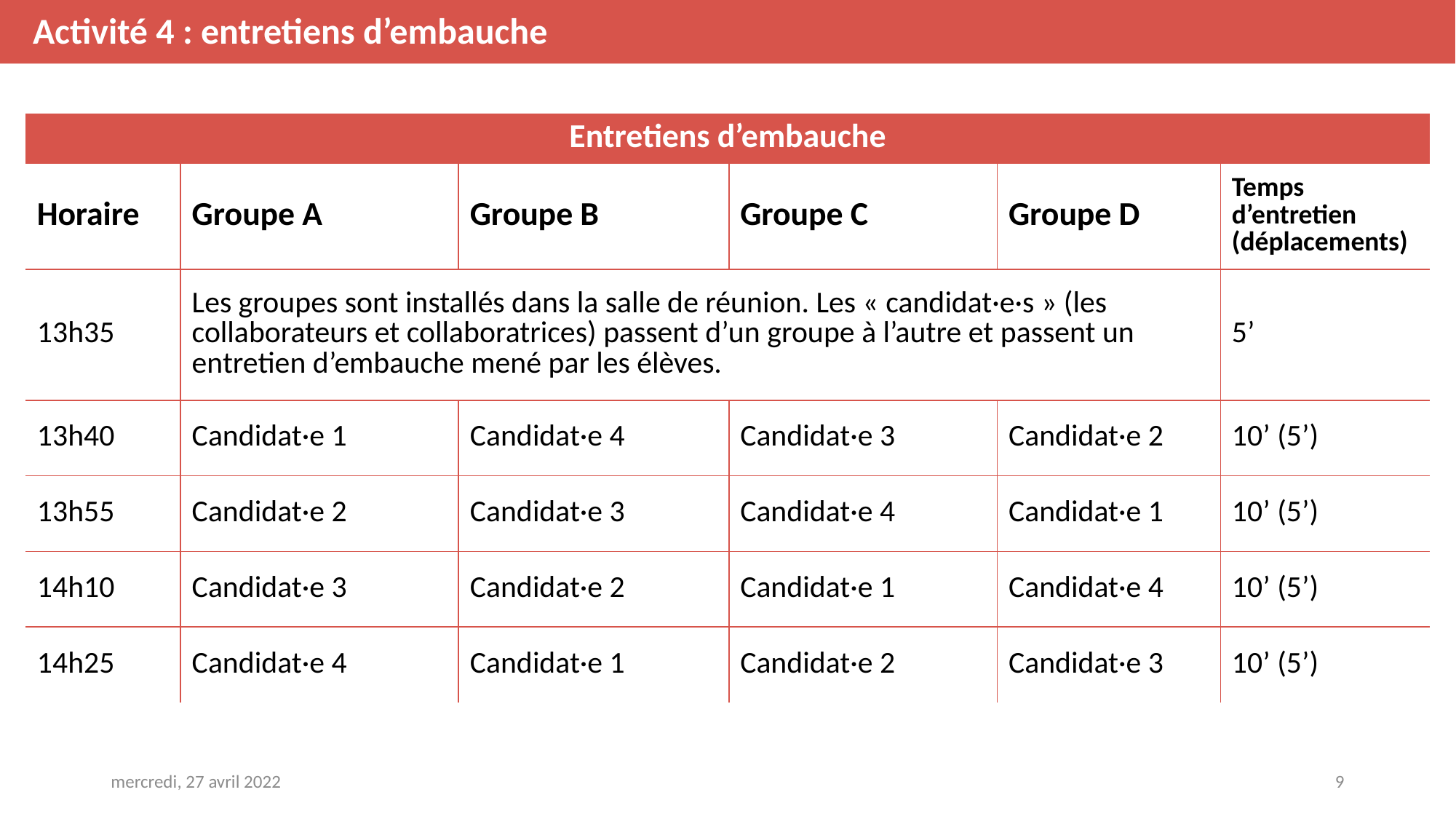

Activité 4 : entretiens d’embauche
| Entretiens d’embauche |  |  |  |  |  |
| --- | --- | --- | --- | --- | --- |
| Horaire | Groupe A | Groupe B | Groupe C | Groupe D | Temps d’entretien (déplacements) |
| 13h35 | Les groupes sont installés dans la salle de réunion. Les « candidat·e·s » (les collaborateurs et collaboratrices) passent d’un groupe à l’autre et passent un entretien d’embauche mené par les élèves. |  |  |  | 5’ |
| 13h40 | Candidat·e 1 | Candidat·e 4 | Candidat·e 3 | Candidat·e 2 | 10’ (5’) |
| 13h55 | Candidat·e 2 | Candidat·e 3 | Candidat·e 4 | Candidat·e 1 | 10’ (5’) |
| 14h10 | Candidat·e 3 | Candidat·e 2 | Candidat·e 1 | Candidat·e 4 | 10’ (5’) |
| 14h25 | Candidat·e 4 | Candidat·e 1 | Candidat·e 2 | Candidat·e 3 | 10’ (5’) |
mercredi, 27 avril 2022

9